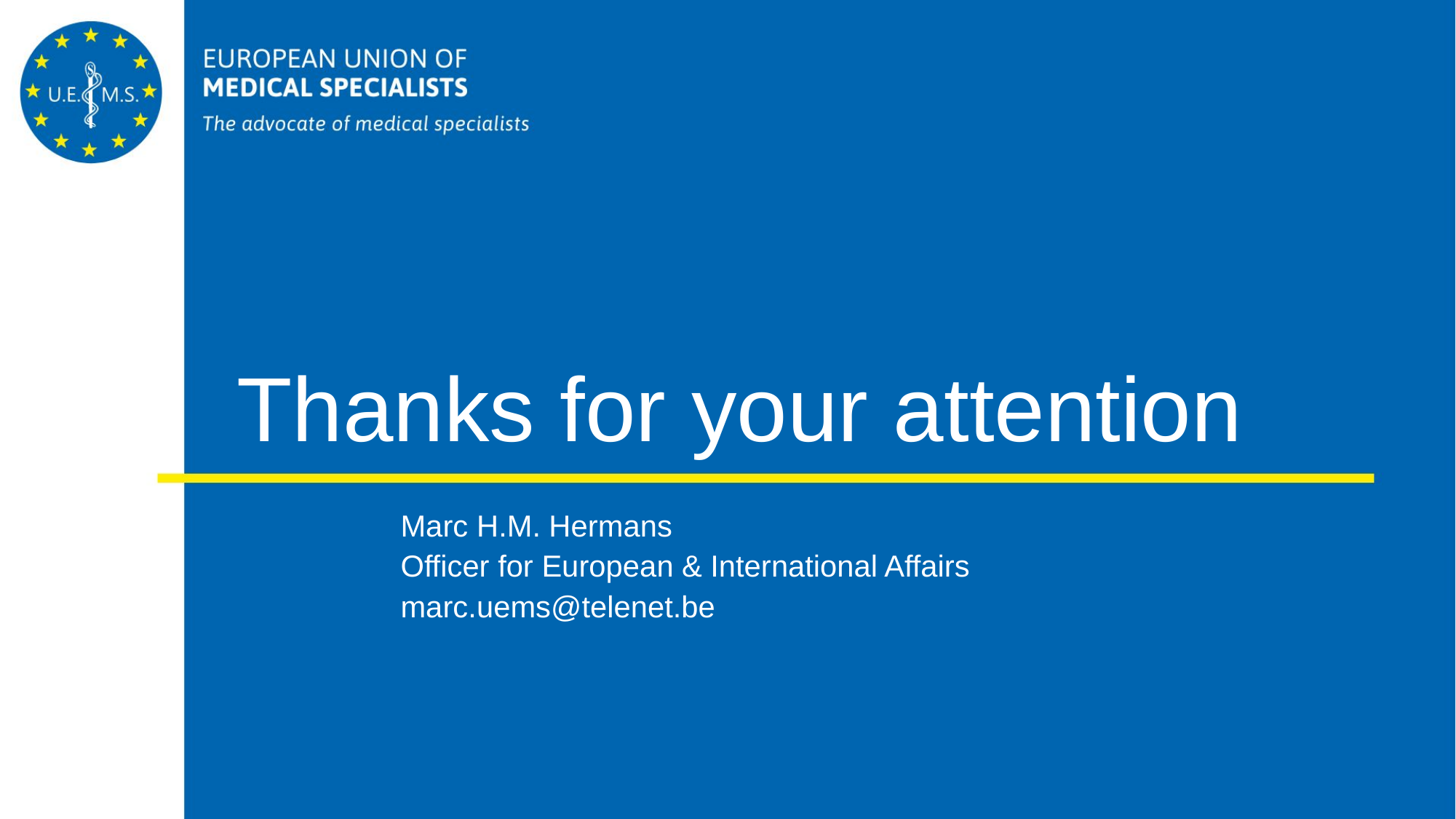

# Thanks for your attention
	Marc H.M. Hermans
	Officer for European & International Affairs
	marc.uems@telenet.be